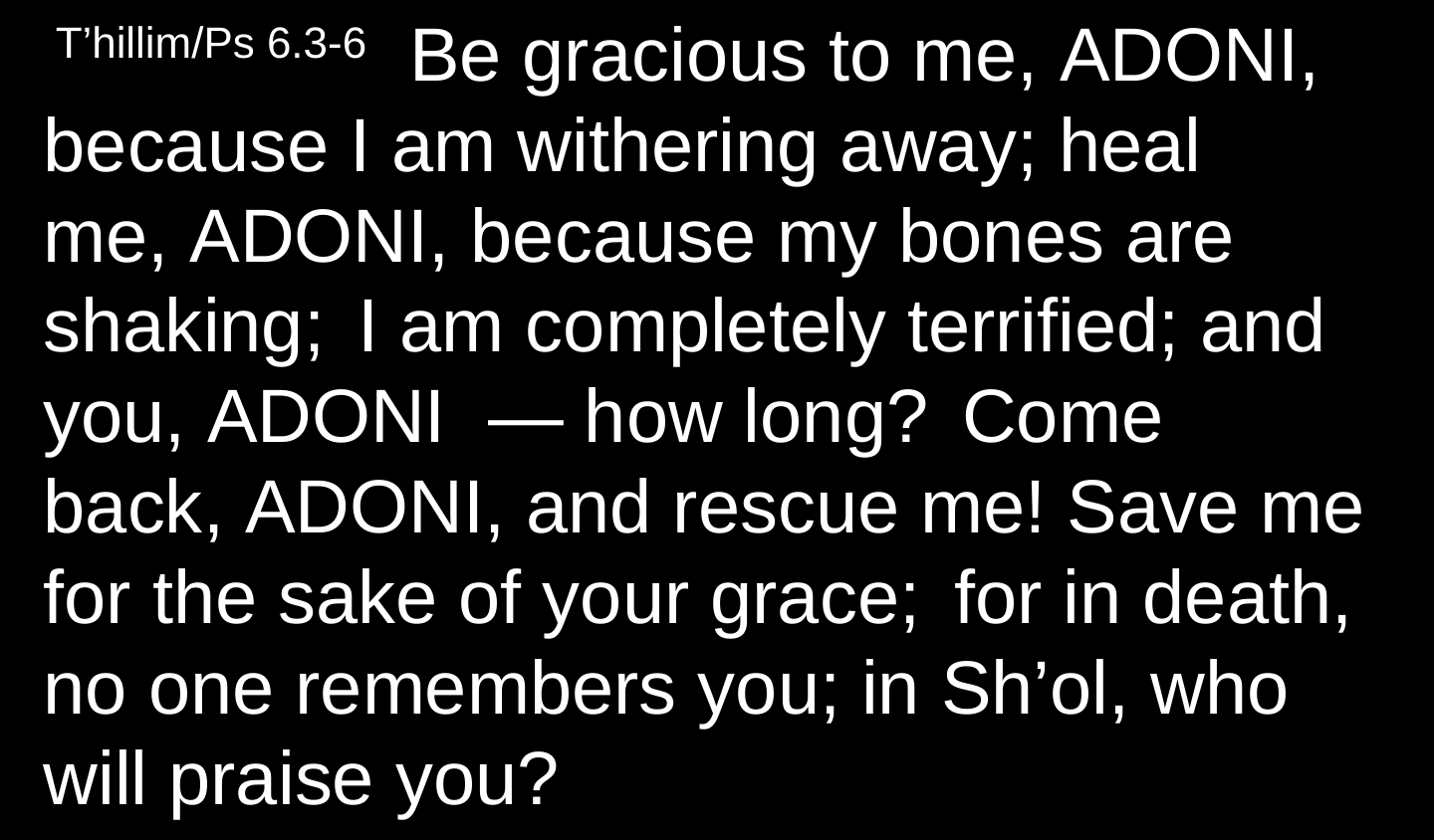

T’hillim/Ps 6.3-6  Be gracious to me, Adoni, because I am withering away; heal me, Adoni, because my bones are shaking;  I am completely terrified; and you, Adoni  — how long?  Come back, Adoni, and rescue me! Save me for the sake of your grace;  for in death, no one remembers you; in Sh’ol, who will praise you?